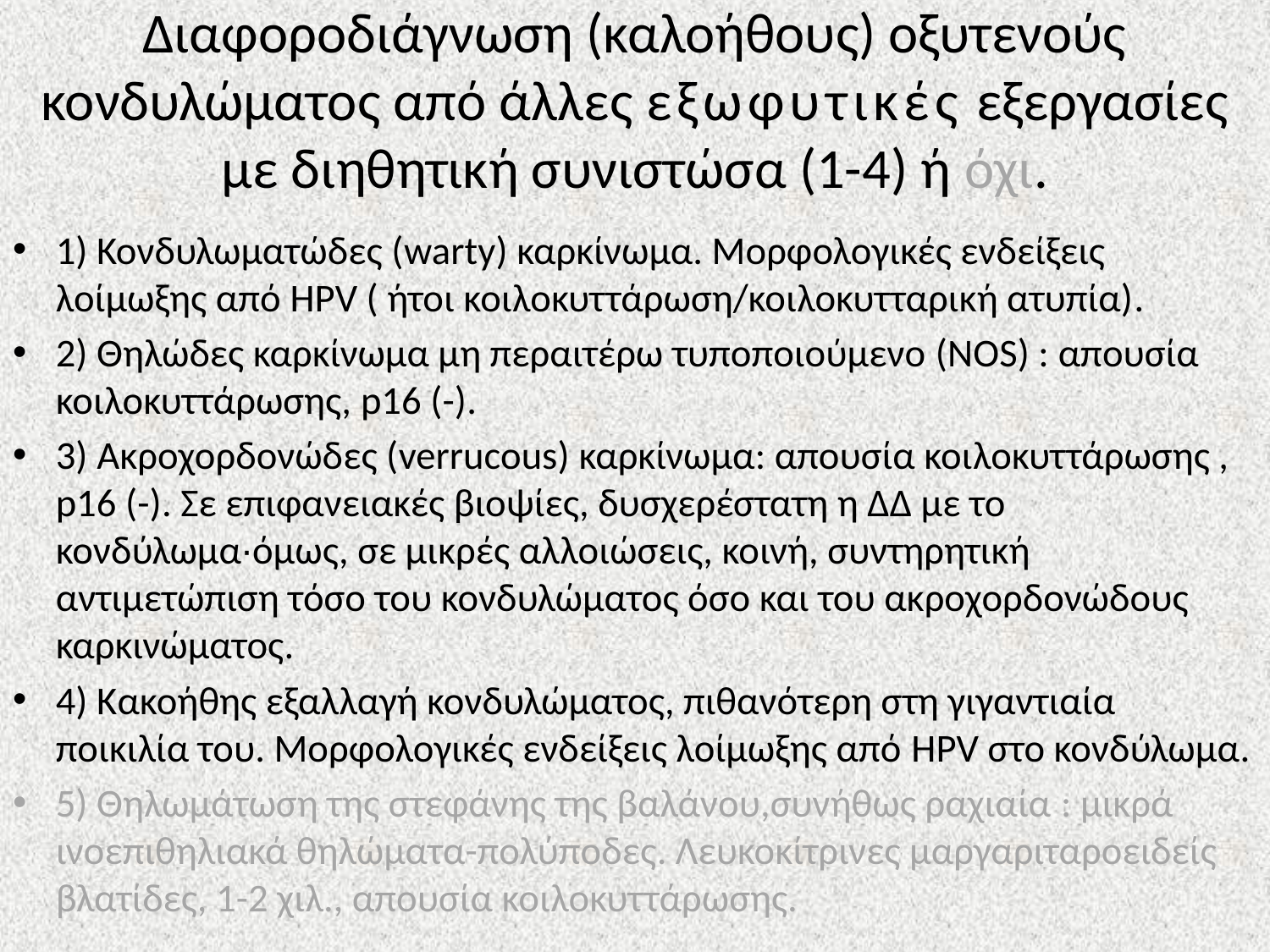

# Διαφοροδιάγνωση (καλοήθους) οξυτενούς κονδυλώματος από άλλες εξωφυτικές εξεργασίες με διηθητική συνιστώσα (1-4) ή όχι.
1) Κονδυλωματώδες (warty) καρκίνωμα. Μορφολογικές ενδείξεις λοίμωξης από HPV ( ήτοι κοιλοκυττάρωση/κοιλοκυτταρική ατυπία).
2) Θηλώδες καρκίνωμα μη περαιτέρω τυποποιούμενο (NOS) : απουσία κοιλοκυττάρωσης, p16 (-).
3) Ακροχορδονώδες (verrucous) καρκίνωμα: απουσία κοιλοκυττάρωσης , p16 (-). Σε επιφανειακές βιοψίες, δυσχερέστατη η ΔΔ με το κονδύλωμα∙όμως, σε μικρές αλλοιώσεις, κοινή, συντηρητική αντιμετώπιση τόσο του κονδυλώματος όσο και του ακροχορδονώδους καρκινώματος.
4) Kακοήθης εξαλλαγή κονδυλώματος, πιθανότερη στη γιγαντιαία ποικιλία του. Μορφολογικές ενδείξεις λοίμωξης από HPV στο κονδύλωμα.
5) Θηλωμάτωση της στεφάνης της βαλάνου,συνήθως ραχιαία : μικρά ινοεπιθηλιακά θηλώματα-πολύποδες. Λευκοκίτρινες μαργαριταροειδείς βλατίδες, 1-2 χιλ., απουσία κοιλοκυττάρωσης.